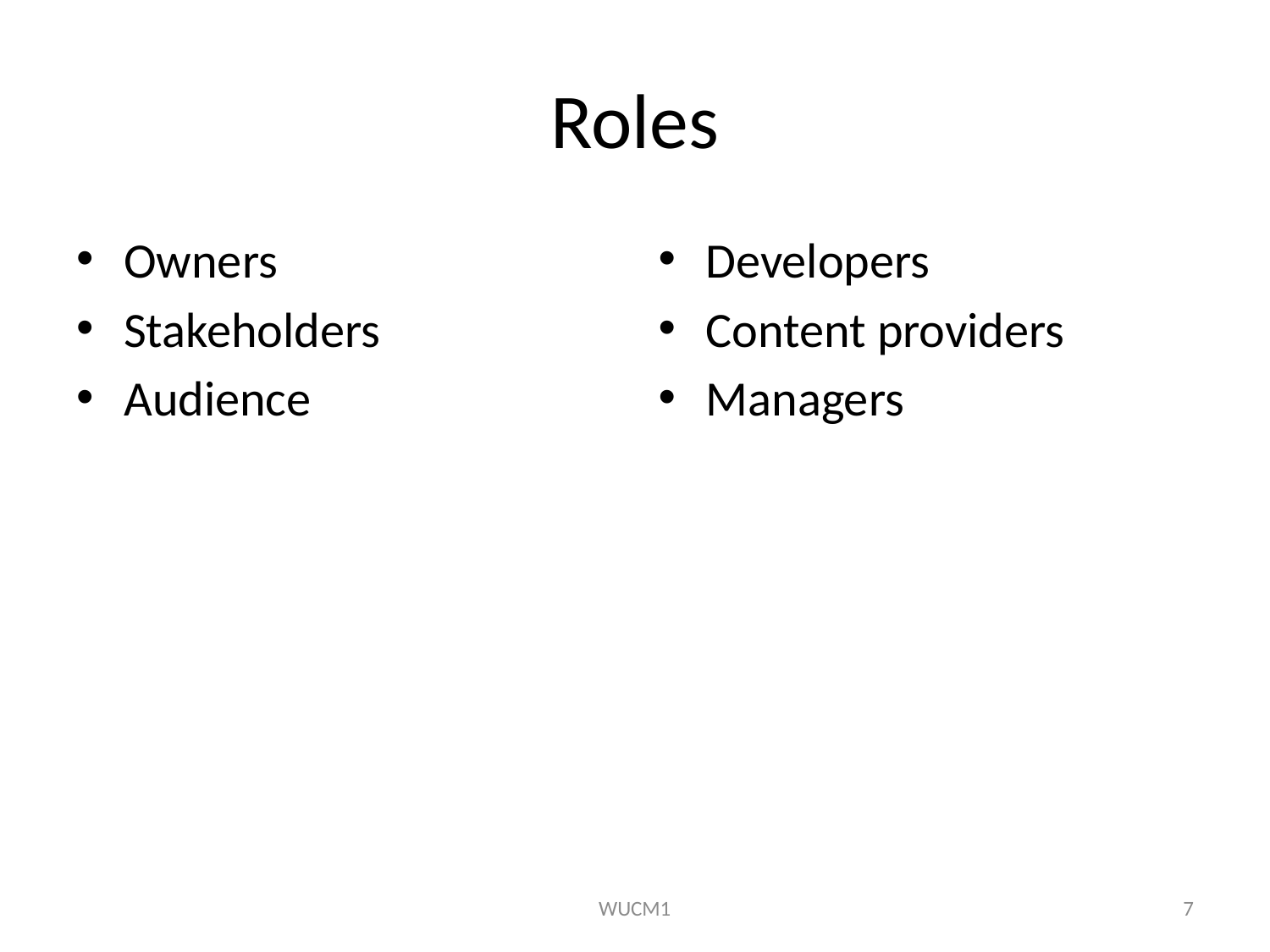

# Roles
Owners
Stakeholders
Audience
Developers
Content providers
Managers
WUCM1
7